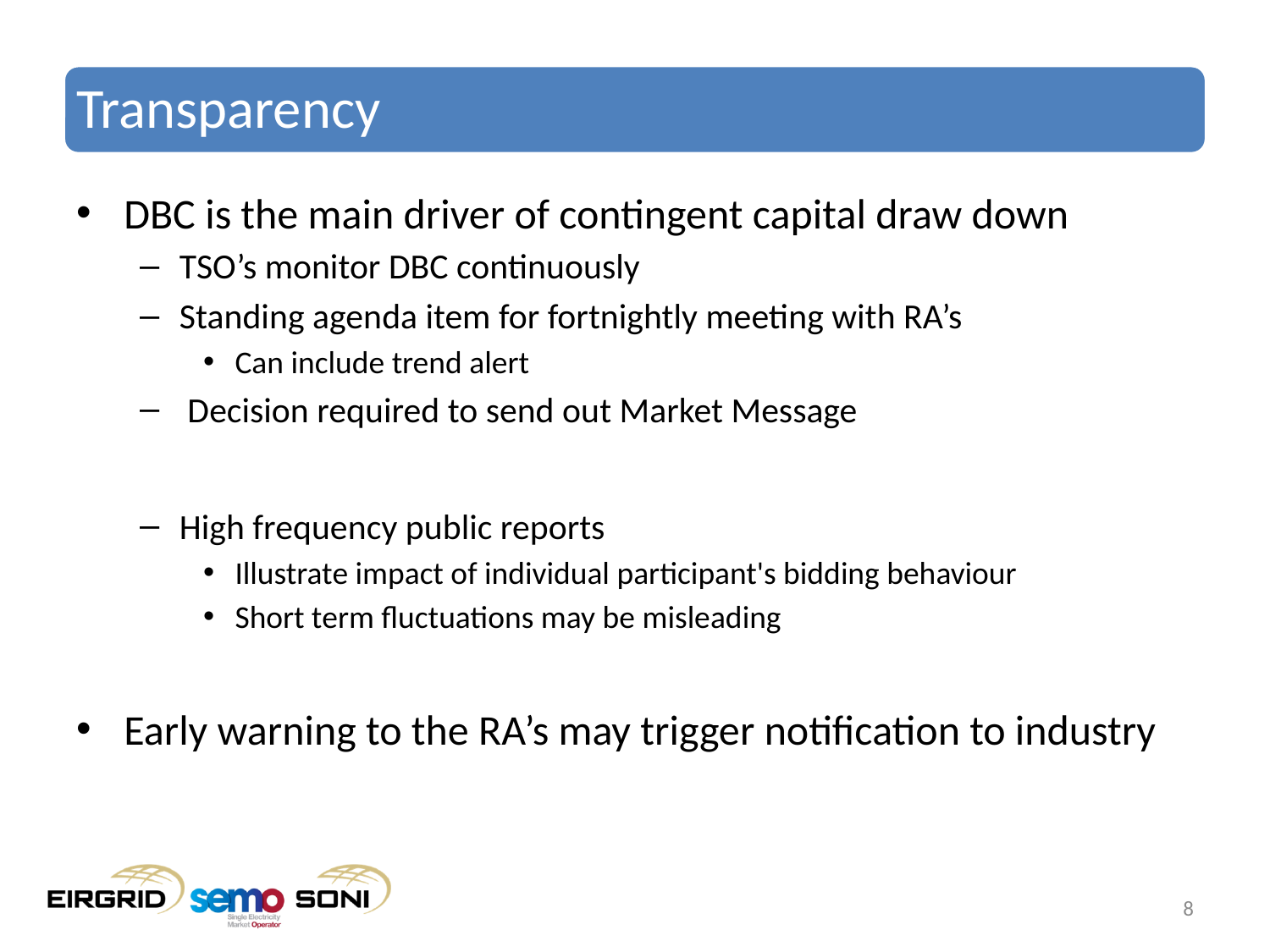

# Transparency
DBC is the main driver of contingent capital draw down
TSO’s monitor DBC continuously
Standing agenda item for fortnightly meeting with RA’s
Can include trend alert
 Decision required to send out Market Message

High frequency public reports
Illustrate impact of individual participant's bidding behaviour
Short term fluctuations may be misleading

Early warning to the RA’s may trigger notification to industry
8